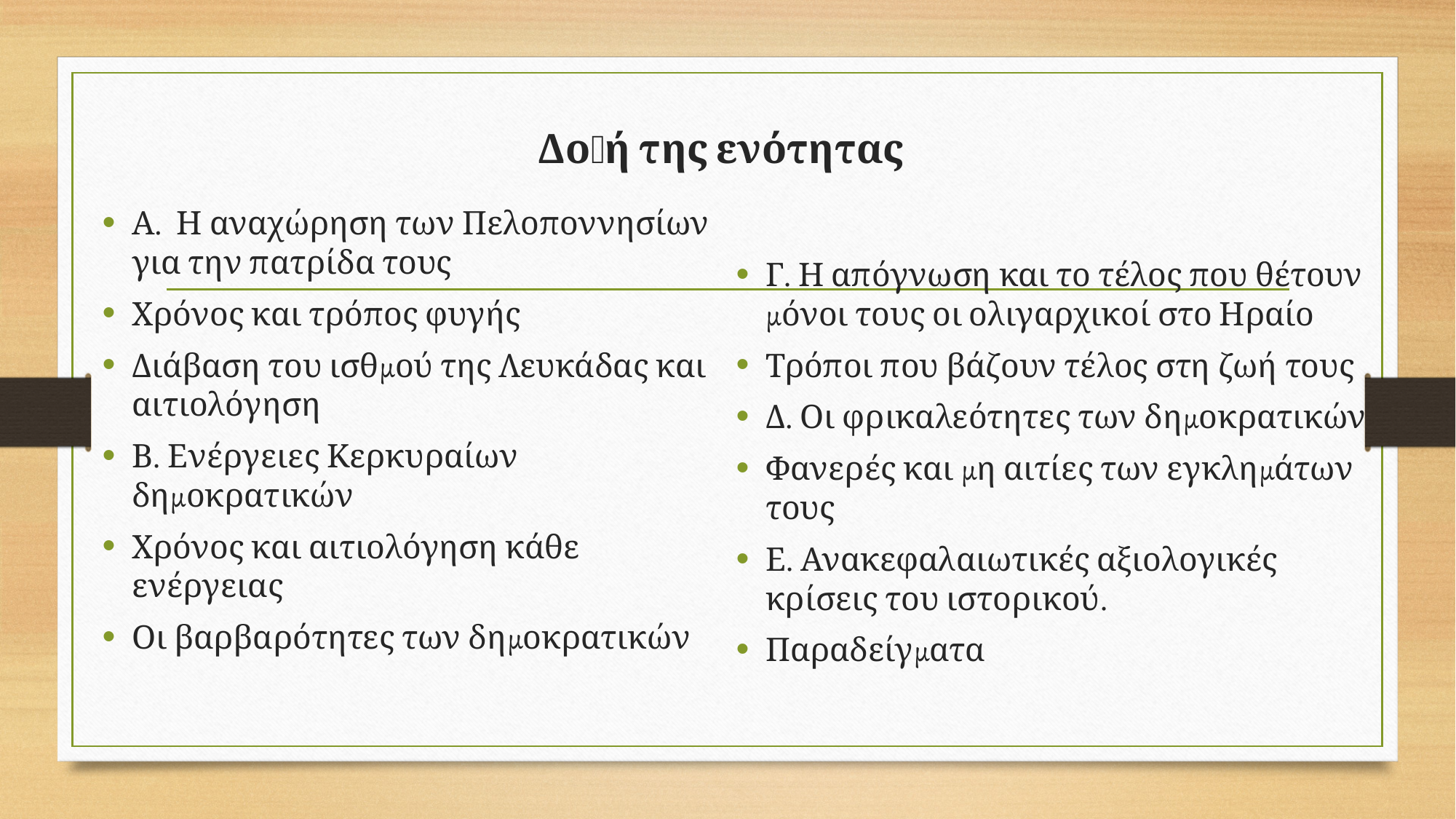

# Δομή της ενότητας
Α.  Η αναχώρηση των Πελοποννησίων για την πατρίδα τους
Χρόνος και τρόπος φυγής
Διάβαση του ισθμού της Λευκάδας και αιτιολόγηση
Β. Ενέργειες Κερκυραίων δημοκρατικών
Χρόνος και αιτιολόγηση κάθε ενέργειας
Οι βαρβαρότητες των δημοκρατικών

Γ. Η απόγνωση και το τέλος που θέτουν μόνοι τους οι ολιγαρχικοί στο Ηραίο
Τρόποι που βάζουν τέλος στη ζωή τους
Δ. Οι φρικαλεότητες των δημοκρατικών
Φανερές και μη αιτίες των εγκλημάτων τους
Ε. Ανακεφαλαιωτικές αξιολογικές κρίσεις του ιστορικού.
Παραδείγματα